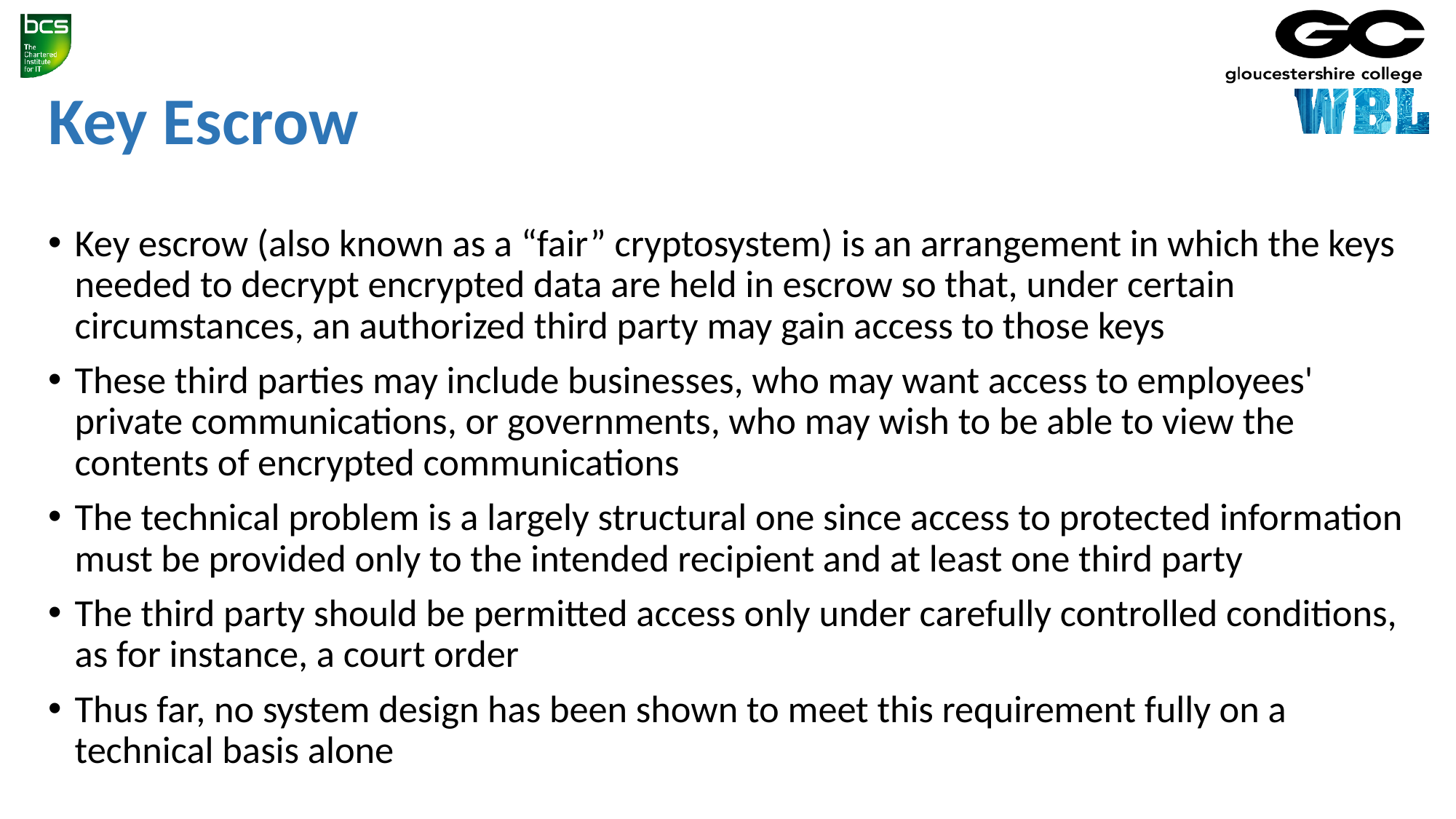

# Key Escrow
Key escrow (also known as a “fair” cryptosystem) is an arrangement in which the keys needed to decrypt encrypted data are held in escrow so that, under certain circumstances, an authorized third party may gain access to those keys
These third parties may include businesses, who may want access to employees' private communications, or governments, who may wish to be able to view the contents of encrypted communications
The technical problem is a largely structural one since access to protected information must be provided only to the intended recipient and at least one third party
The third party should be permitted access only under carefully controlled conditions, as for instance, a court order
Thus far, no system design has been shown to meet this requirement fully on a technical basis alone